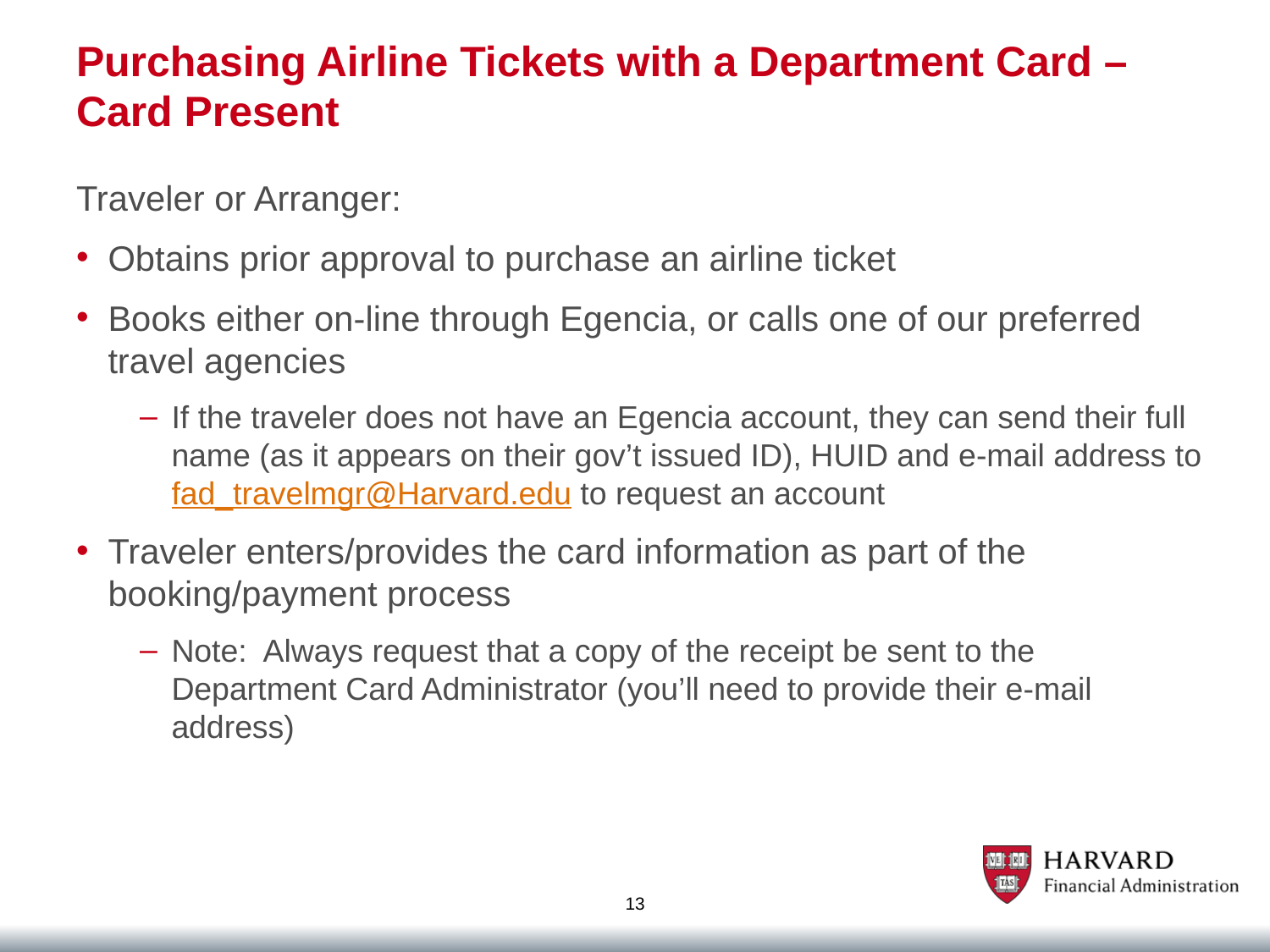

# Purchasing Airline Tickets with a Department Card – Card Present
Traveler or Arranger:
Obtains prior approval to purchase an airline ticket
Books either on-line through Egencia, or calls one of our preferred travel agencies
If the traveler does not have an Egencia account, they can send their full name (as it appears on their gov’t issued ID), HUID and e-mail address to fad_travelmgr@Harvard.edu to request an account
Traveler enters/provides the card information as part of the booking/payment process
Note:  Always request that a copy of the receipt be sent to the Department Card Administrator (you’ll need to provide their e-mail address)

13